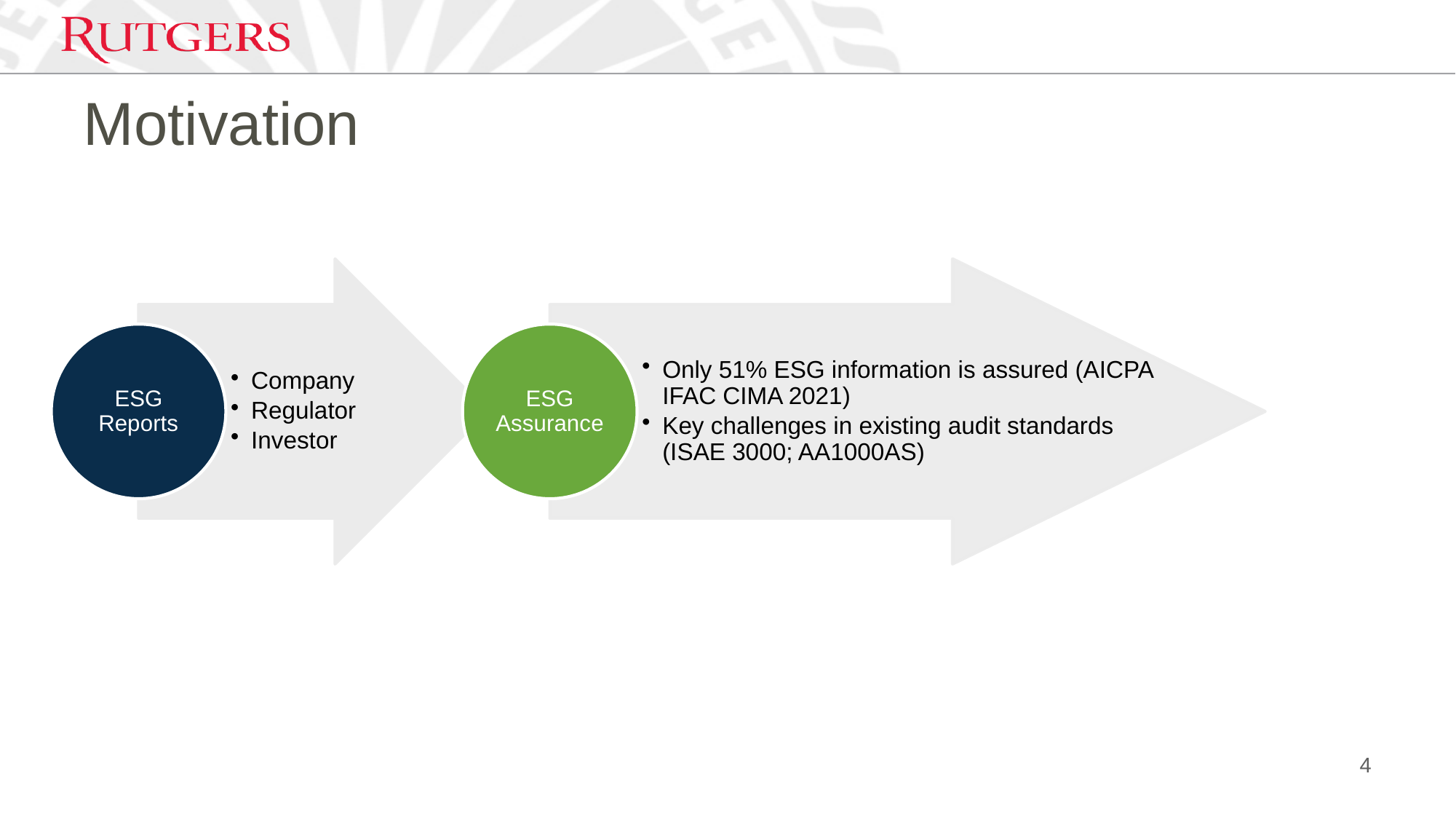

# Motivation
Company
Regulator
Investor
Only 51% ESG information is assured (AICPA IFAC CIMA 2021)
Key challenges in existing audit standards (ISAE 3000; AA1000AS)
ESG Reports
ESG Assurance
4